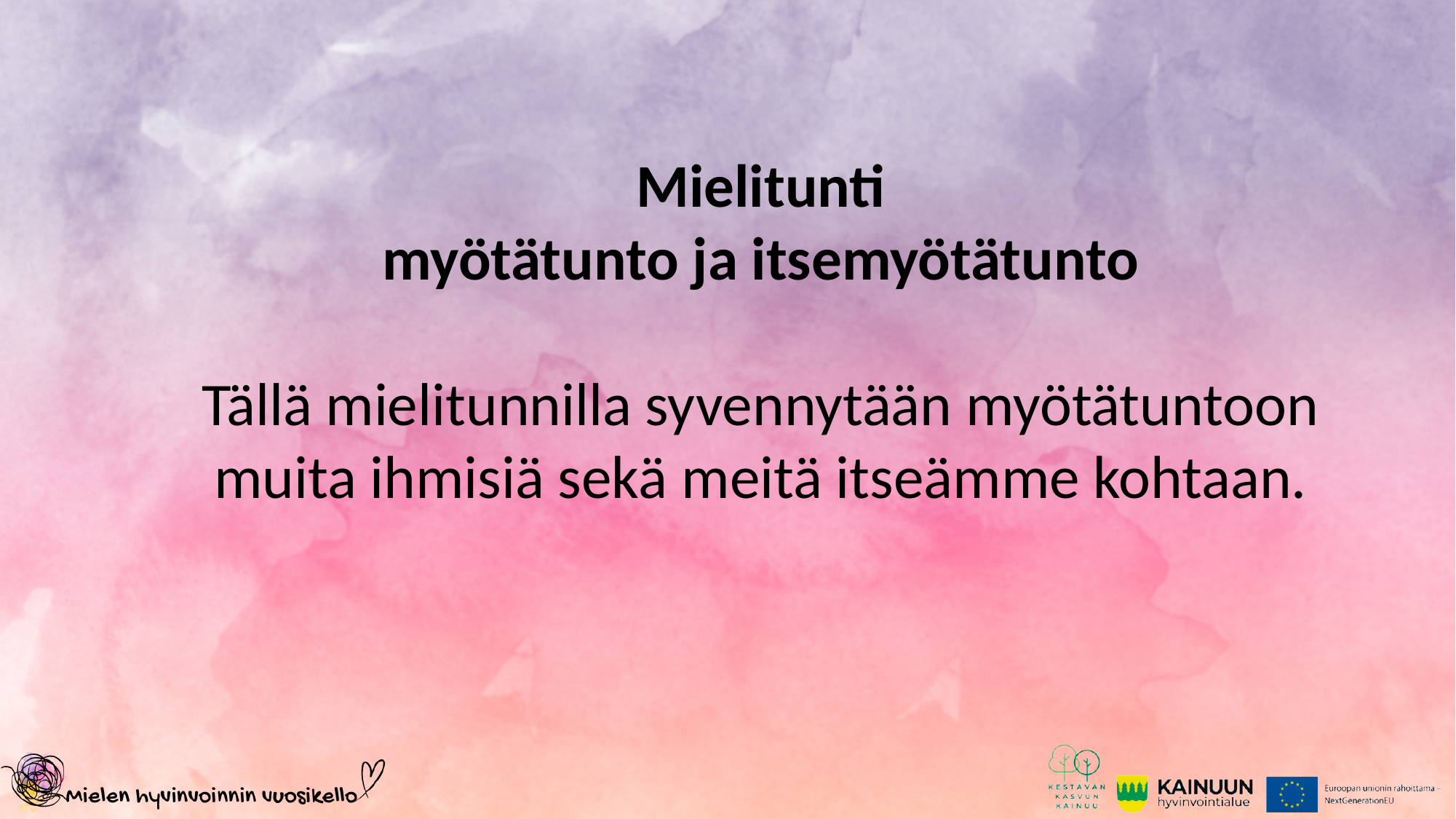

Mielitunti
myötätunto ja itsemyötätunto
Tällä mielitunnilla syvennytään myötätuntoon muita ihmisiä sekä meitä itseämme kohtaan.
#